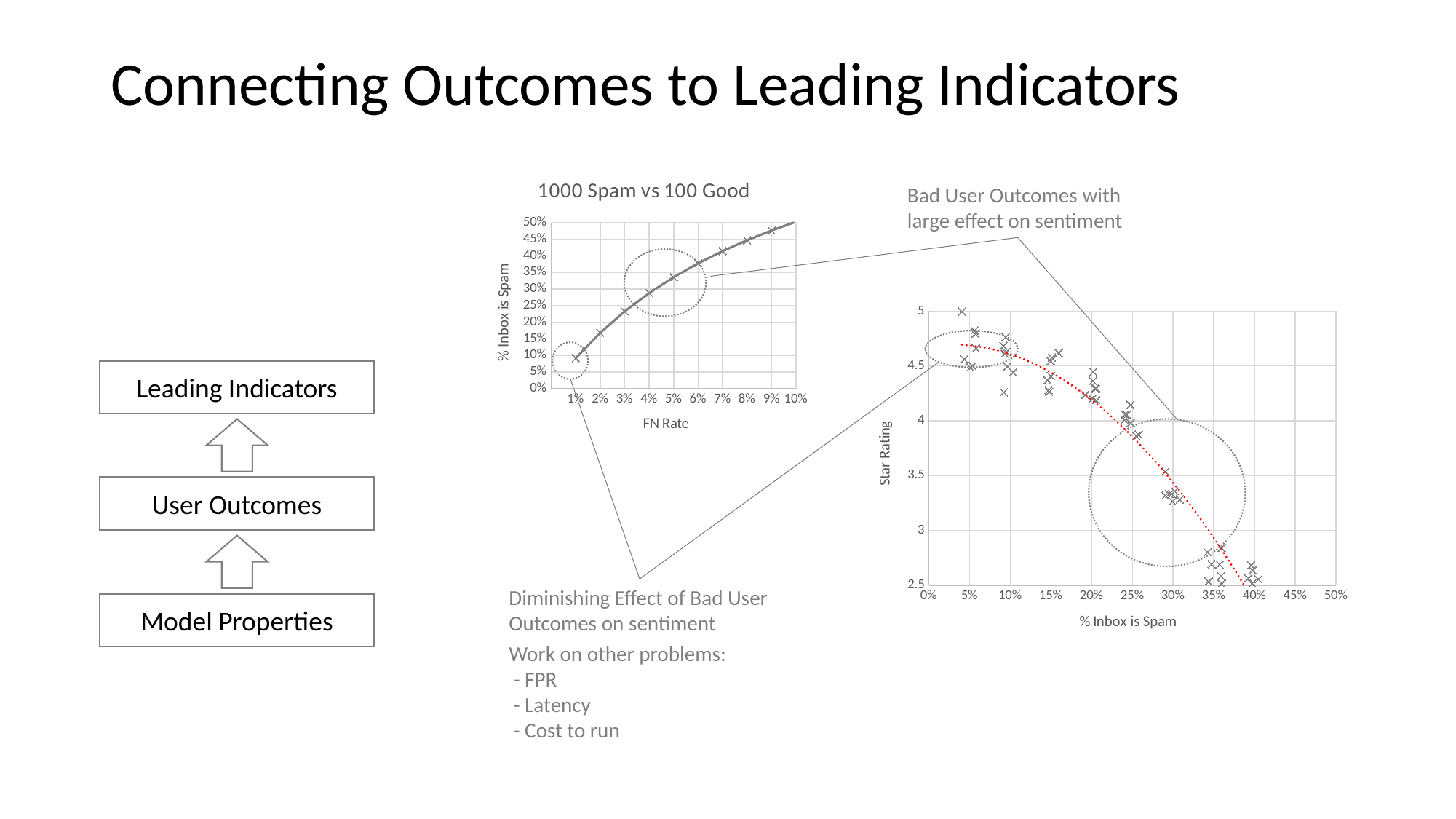

# Connecting Outcomes to Leading Indicators

### Chart: 1000 Spam vs 100 Good

| Category | FNR |
|---|---|
Bad User Outcomes with large effect on sentiment

### Chart

| Category | Star Rating |
|---|---|

Leading Indicators

User Outcomes

Diminishing Effect of Bad User Outcomes on sentiment
Model Properties
Work on other problems:
 - FPR
 - Latency
 - Cost to run